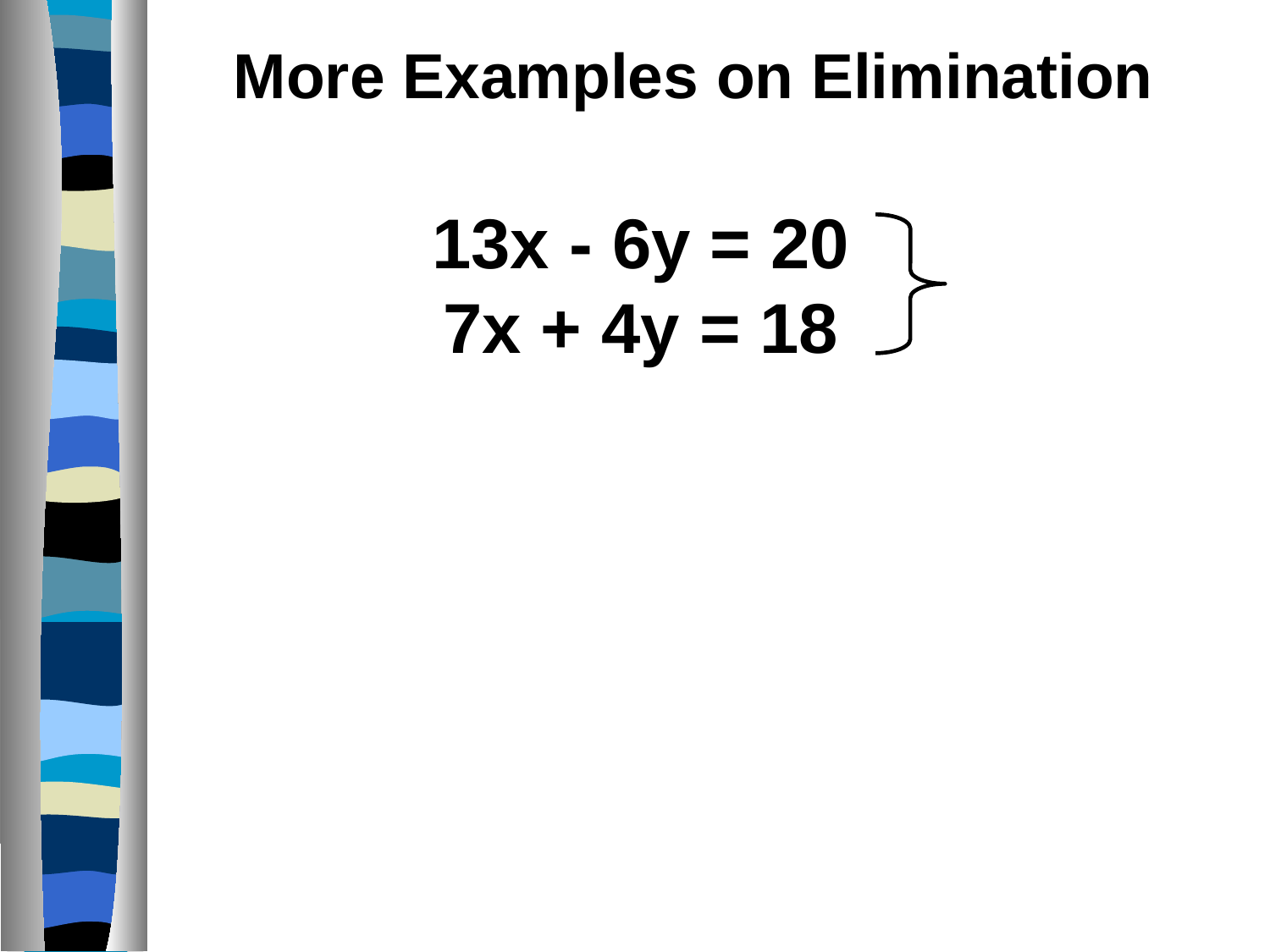

More Examples on Elimination
13x - 6y = 20
7x + 4y = 18